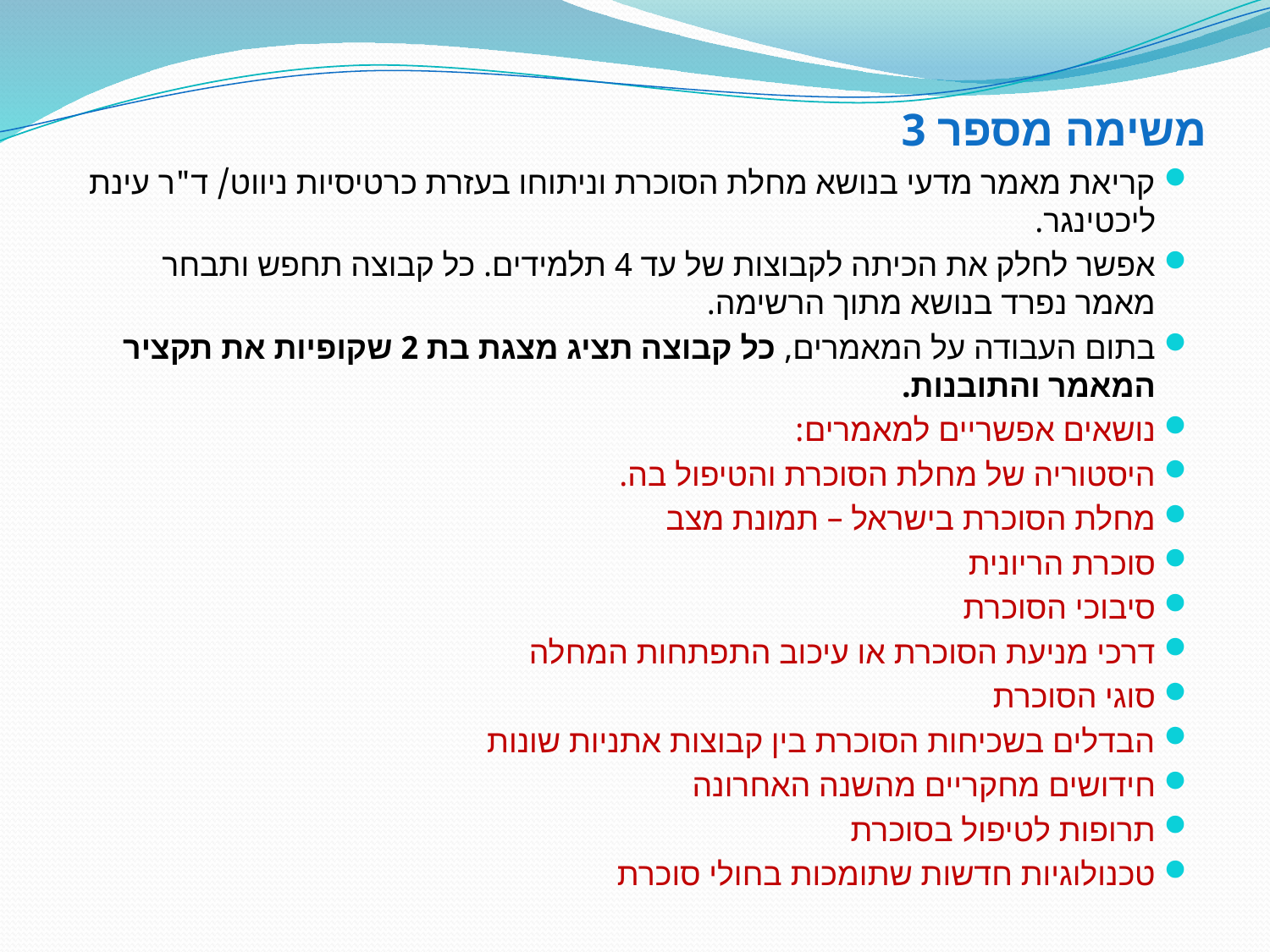

# משימה מספר 3
קריאת מאמר מדעי בנושא מחלת הסוכרת וניתוחו בעזרת כרטיסיות ניווט/ ד"ר עינת ליכטינגר.
אפשר לחלק את הכיתה לקבוצות של עד 4 תלמידים. כל קבוצה תחפש ותבחר מאמר נפרד בנושא מתוך הרשימה.
בתום העבודה על המאמרים, כל קבוצה תציג מצגת בת 2 שקופיות את תקציר המאמר והתובנות.
נושאים אפשריים למאמרים:
היסטוריה של מחלת הסוכרת והטיפול בה.
מחלת הסוכרת בישראל – תמונת מצב
סוכרת הריונית
סיבוכי הסוכרת
דרכי מניעת הסוכרת או עיכוב התפתחות המחלה
סוגי הסוכרת
הבדלים בשכיחות הסוכרת בין קבוצות אתניות שונות
חידושים מחקריים מהשנה האחרונה
תרופות לטיפול בסוכרת
טכנולוגיות חדשות שתומכות בחולי סוכרת